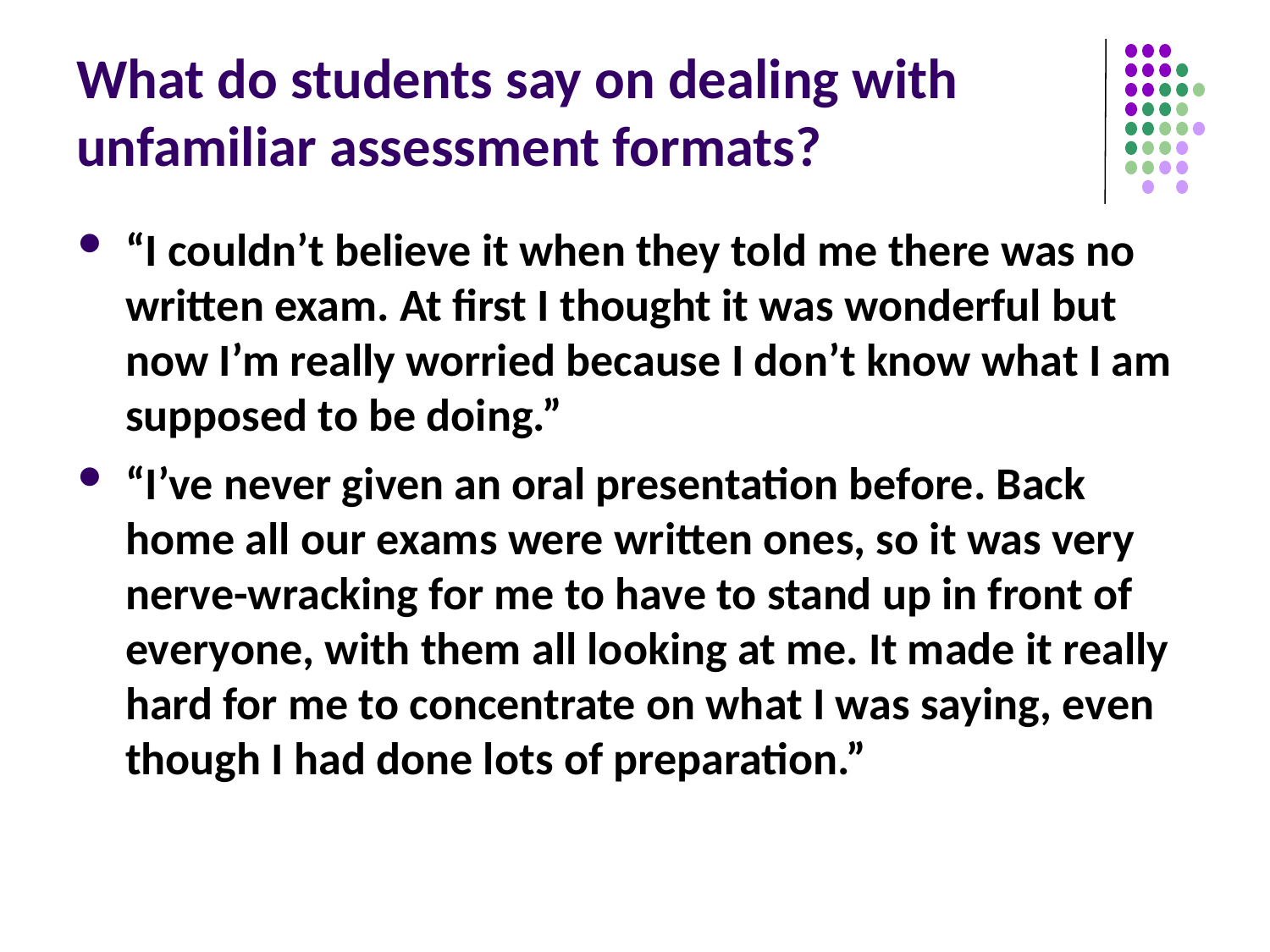

# What do students say on dealing with unfamiliar assessment formats?
“I couldn’t believe it when they told me there was no written exam. At first I thought it was wonderful but now I’m really worried because I don’t know what I am supposed to be doing.”
“I’ve never given an oral presentation before. Back home all our exams were written ones, so it was very nerve-wracking for me to have to stand up in front of everyone, with them all looking at me. It made it really hard for me to concentrate on what I was saying, even though I had done lots of preparation.”